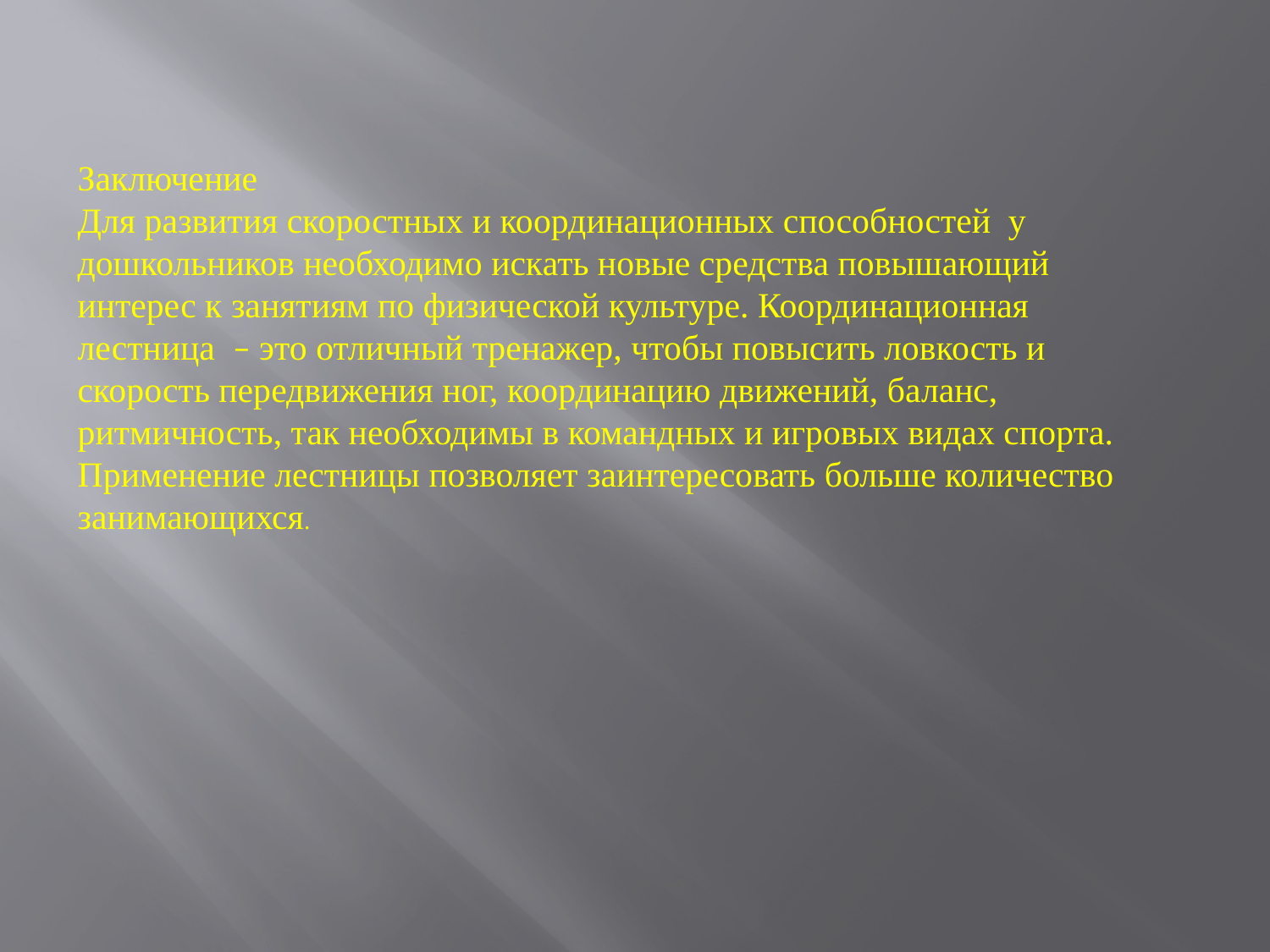

Заключение
Для развития скоростных и координационных способностей  у дошкольников необходимо искать новые средства повышающий интерес к занятиям по физической культуре. Координационная лестница  – это отличный тренажер, чтобы повысить ловкость и скорость передвижения ног, координацию движений, баланс, ритмичность, так необходимы в командных и игровых видах спорта. Применение лестницы позволяет заинтересовать больше количество занимающихся.